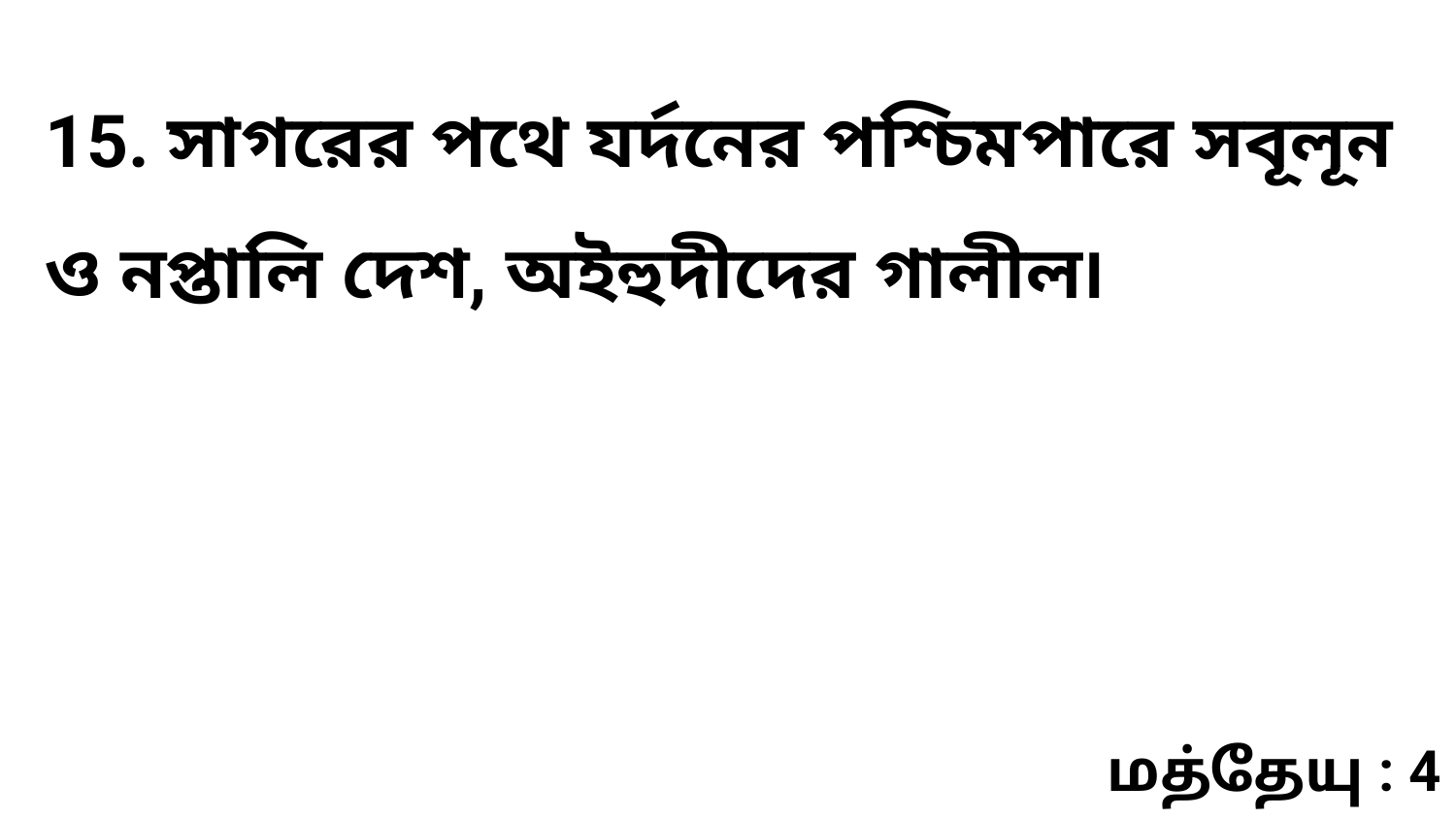

15. সাগরের পথে যর্দনের পশ্চিমপারে সবূলূন ও নপ্তালি দেশ, অইহুদীদের গালীল৷
மத்தேயு : 4